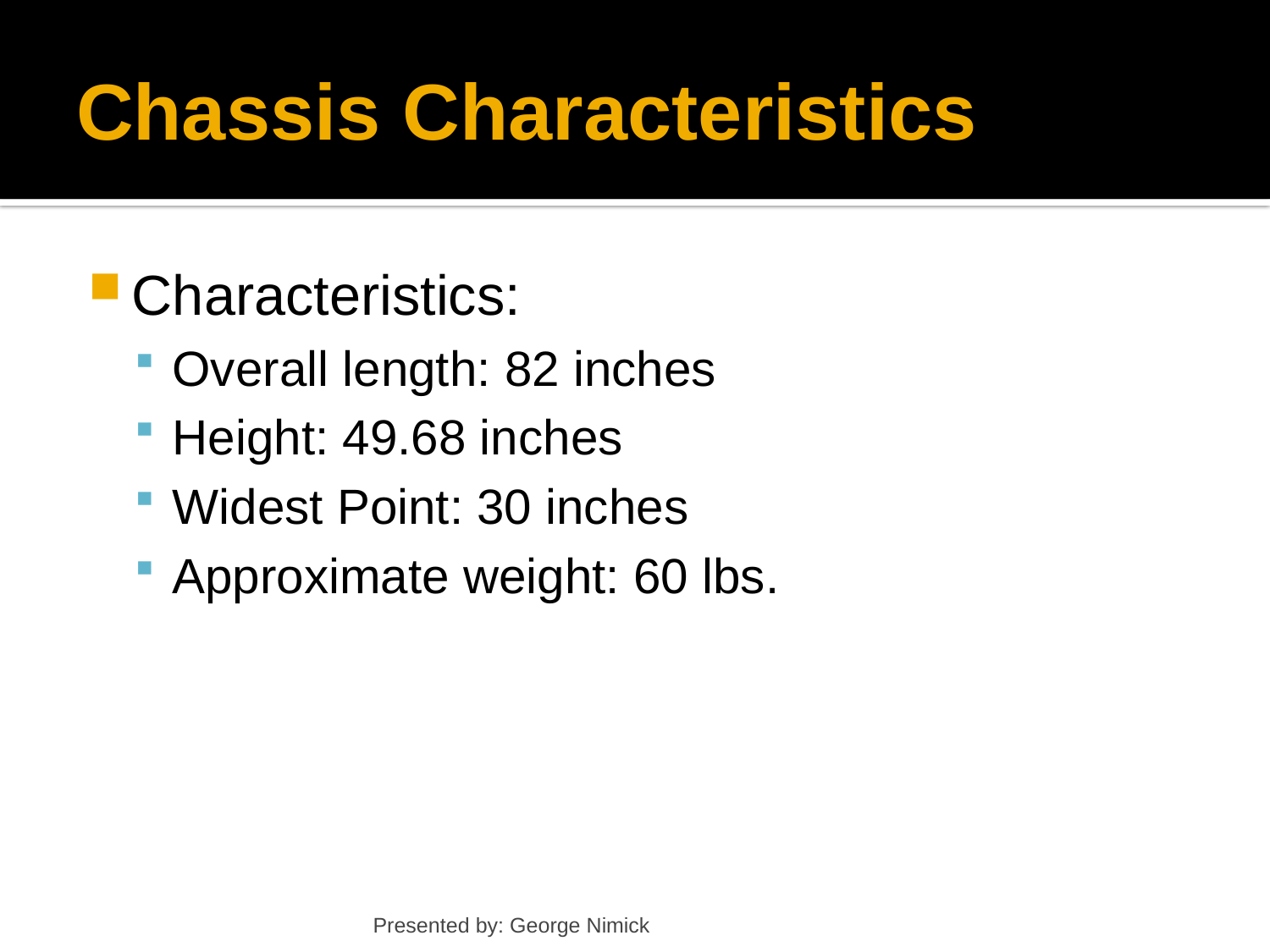

# Chassis Characteristics
Characteristics:
Overall length: 82 inches
Height: 49.68 inches
Widest Point: 30 inches
Approximate weight: 60 lbs.
Presented by: George Nimick